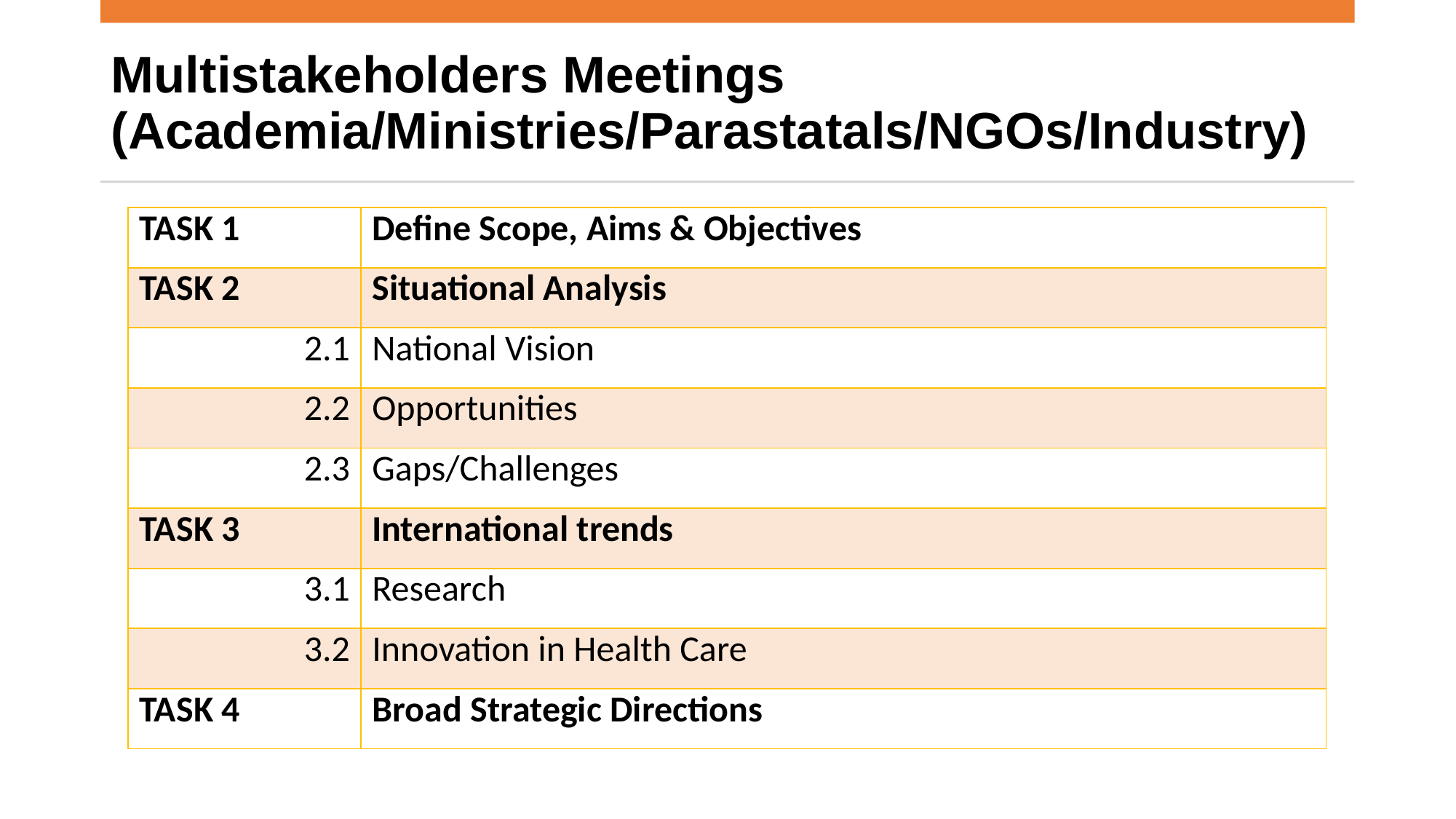

# Multistakeholders Meetings (Academia/Ministries/Parastatals/NGOs/Industry)

| TASK 1 | Define Scope, Aims & Objectives |
| --- | --- |
| TASK 2 | Situational Analysis |
| 2.1 | National Vision |
| 2.2 | Opportunities |
| 2.3 | Gaps/Challenges |
| TASK 3 | International trends |
| 3.1 | Research |
| 3.2 | Innovation in Health Care |
| TASK 4 | Broad Strategic Directions |